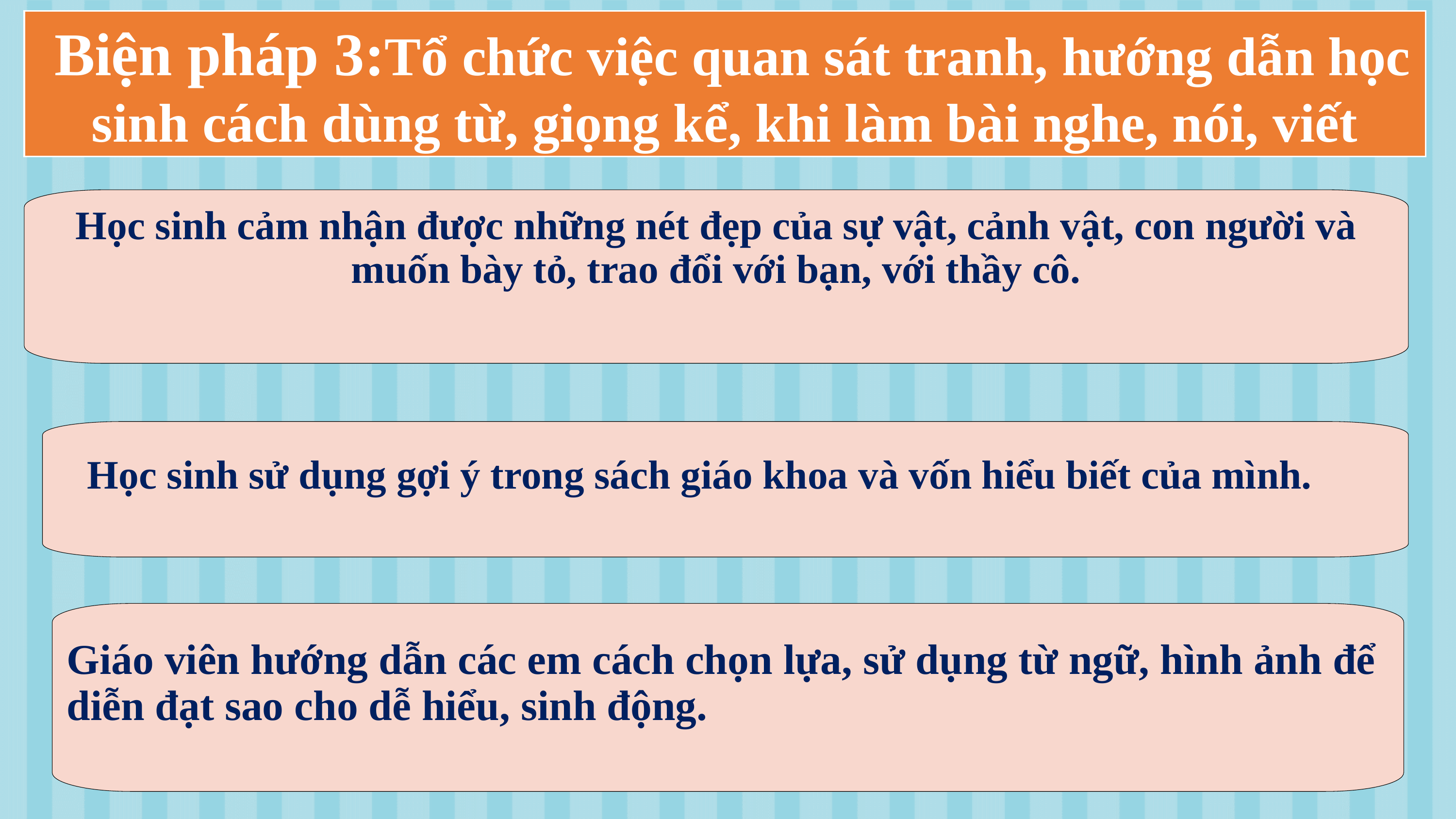

Biện pháp 3:Tổ chức việc quan sát tranh, hướng dẫn học sinh cách dùng từ, giọng kể, khi làm bài nghe, nói, viết

Học sinh cảm nhận được những nét đẹp của sự vật, cảnh vật, con người và muốn bày tỏ, trao đổi với bạn, với thầy cô.

   Học sinh sử dụng gợi ý trong sách giáo khoa và vốn hiểu biết của mình.

Giáo viên hướng dẫn các em cách chọn lựa, sử dụng từ ngữ, hình ảnh để diễn đạt sao cho dễ hiểu, sinh động.